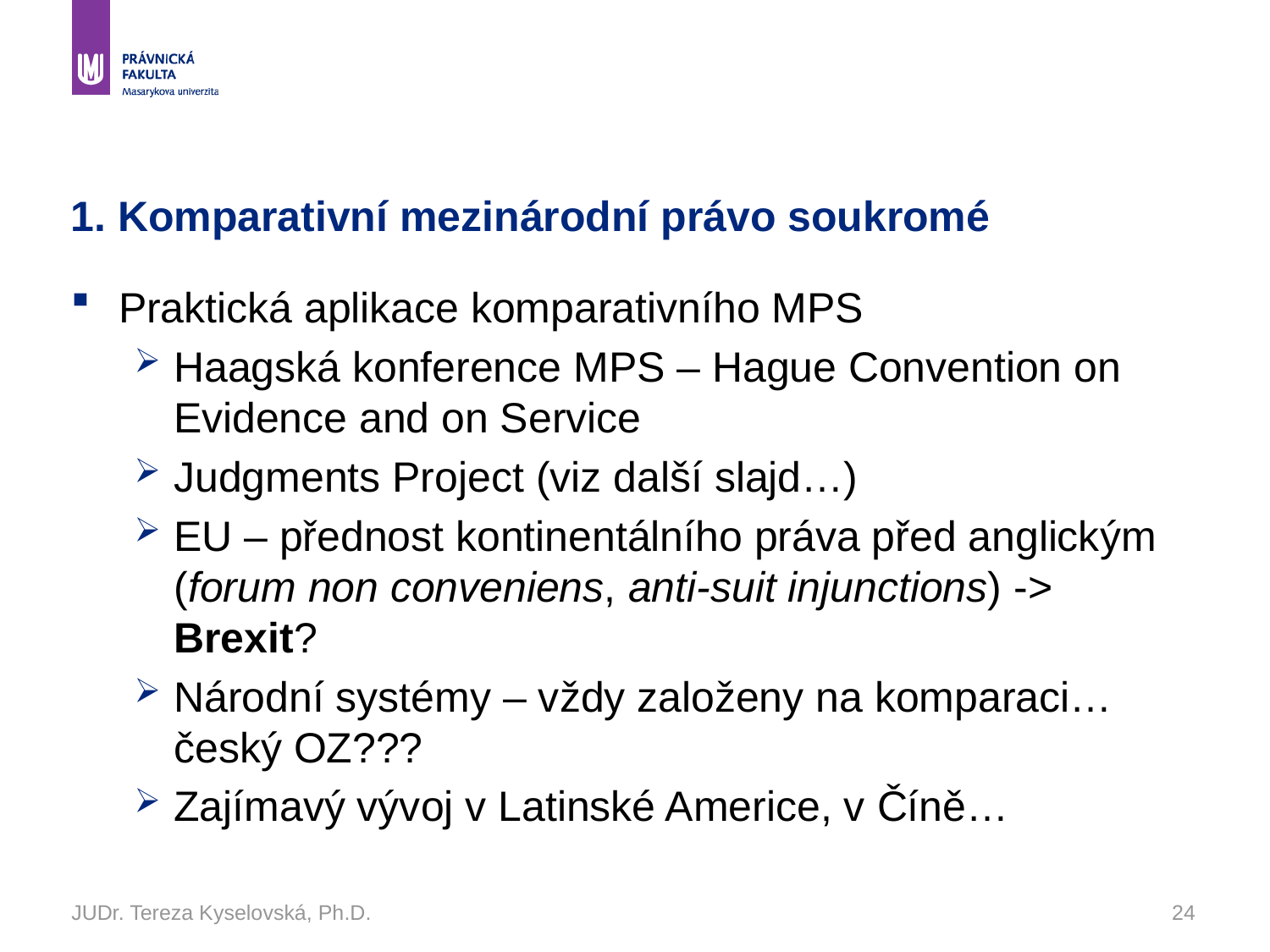

# 1. Komparativní mezinárodní právo soukromé
Praktická aplikace komparativního MPS
Haagská konference MPS – Hague Convention on Evidence and on Service
Judgments Project (viz další slajd…)
EU – přednost kontinentálního práva před anglickým (forum non conveniens, anti-suit injunctions) -> Brexit?
Národní systémy – vždy založeny na komparaci… český OZ???
Zajímavý vývoj v Latinské Americe, v Číně…

JUDr. Tereza Kyselovská, Ph.D.
24